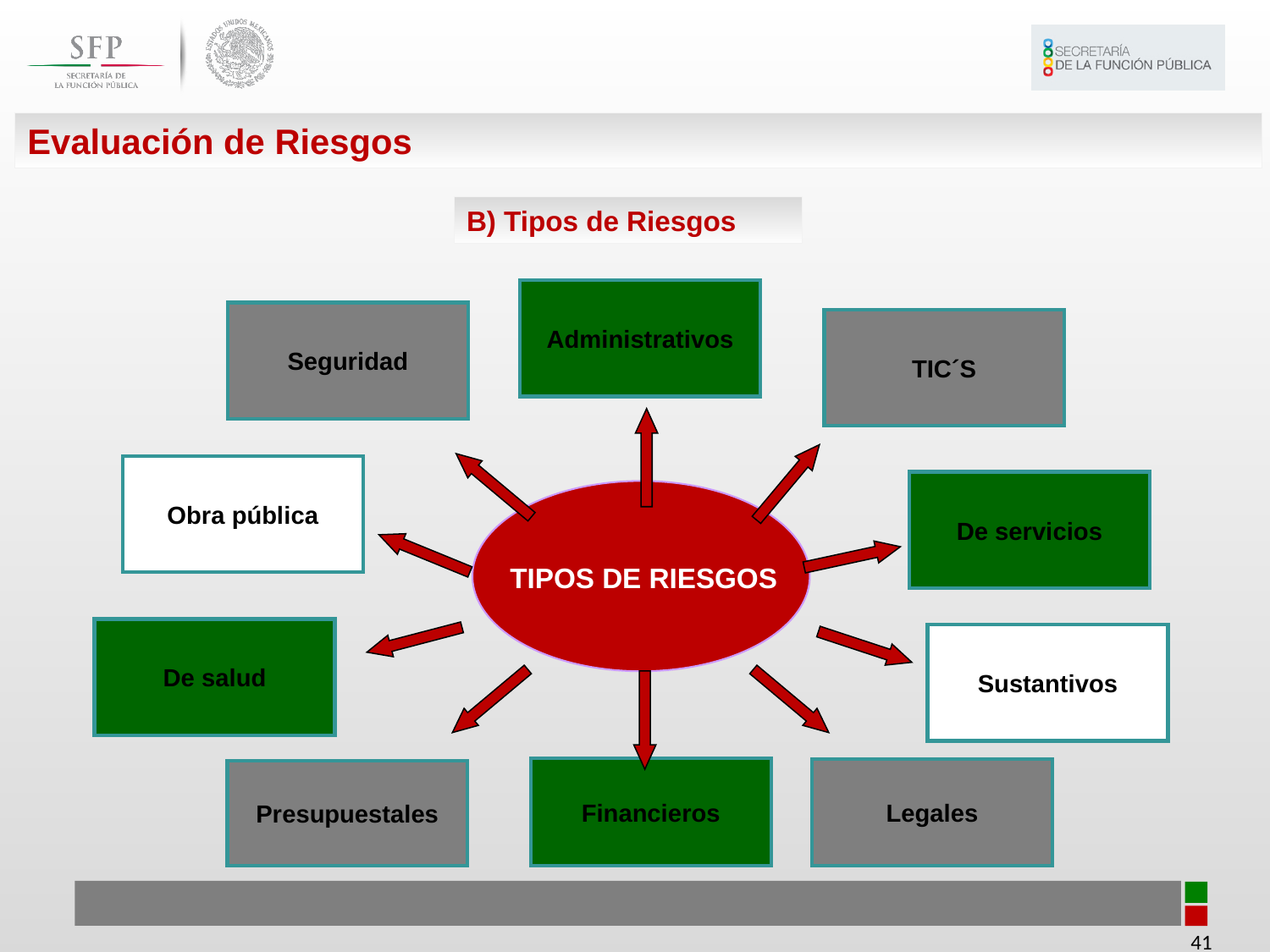

Evaluación de Riesgos
B) Tipos de Riesgos
Administrativos
Seguridad
TIC´S

Obra pública

De servicios

 TIPOS DE RIESGOS

De salud
Sustantivos

Financieros
Legales
Presupuestales